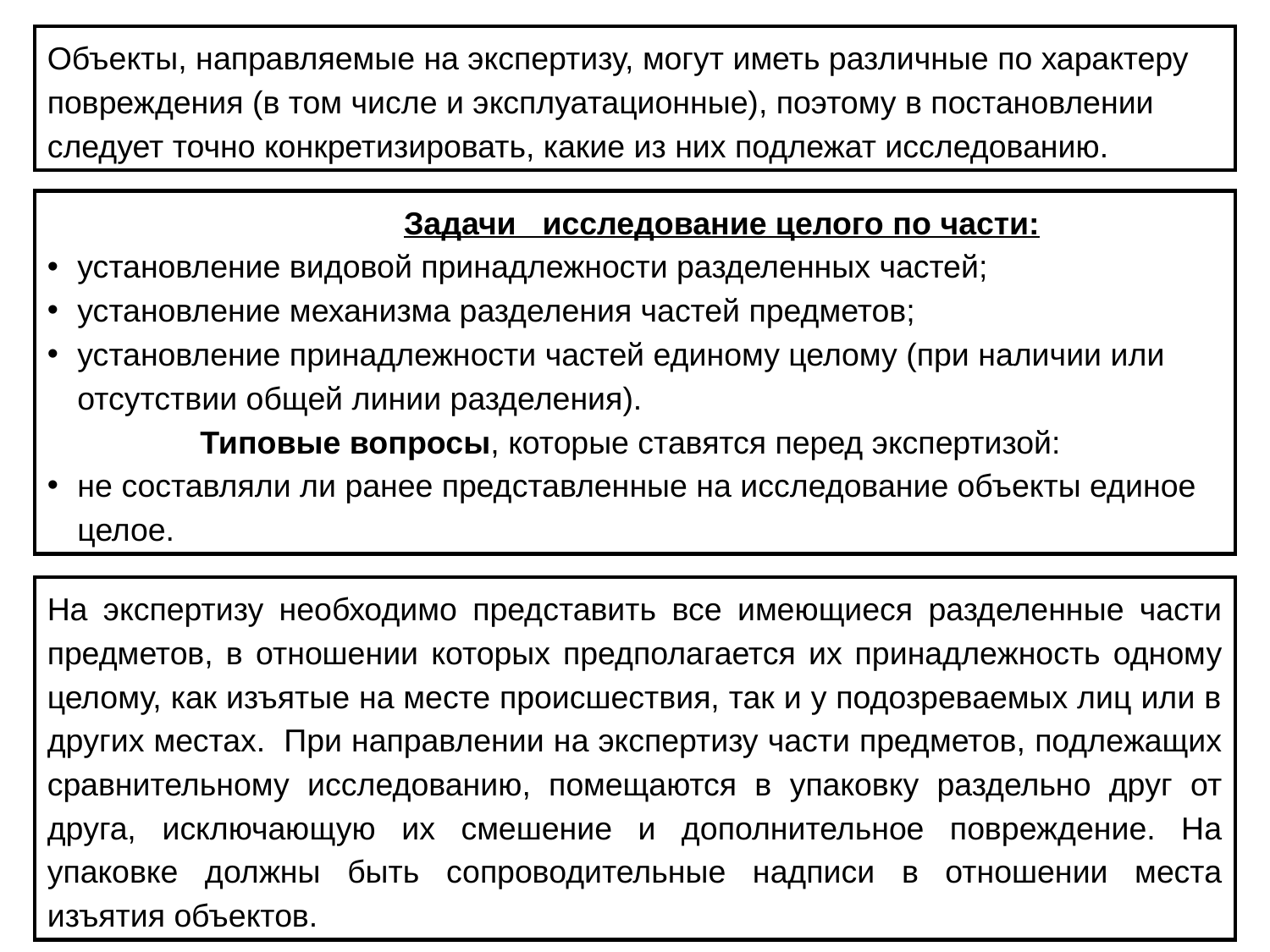

Объекты, направляемые на экспертизу, могут иметь различные по характеру повреждения (в том числе и эксплуатационные), поэтому в постановлении следует точно конкретизировать, какие из них подлежат исследованию.
          Задачи  исследование целого по части:
установление видовой принадлежности разделенных частей;
установление механизма разделения частей предметов;
установление принадлежности частей единому целому (при наличии или отсутствии общей линии разделения).
Типовые вопросы, которые ставятся перед экспертизой:
не составляли ли ранее представленные на исследование объекты единое целое.
На экспертизу необходимо представить все имеющиеся разделенные части предметов, в отношении которых предполагается их принадлежность одному целому, как изъятые на месте происшествия, так и у подозреваемых лиц или в других местах.  При направлении на экспертизу части предметов, подлежащих сравнительному исследованию, помещаются в упаковку раздельно друг от друга, исключающую их смешение и дополнительное повреждение. На упаковке должны быть сопроводительные надписи в отношении места изъятия объектов.